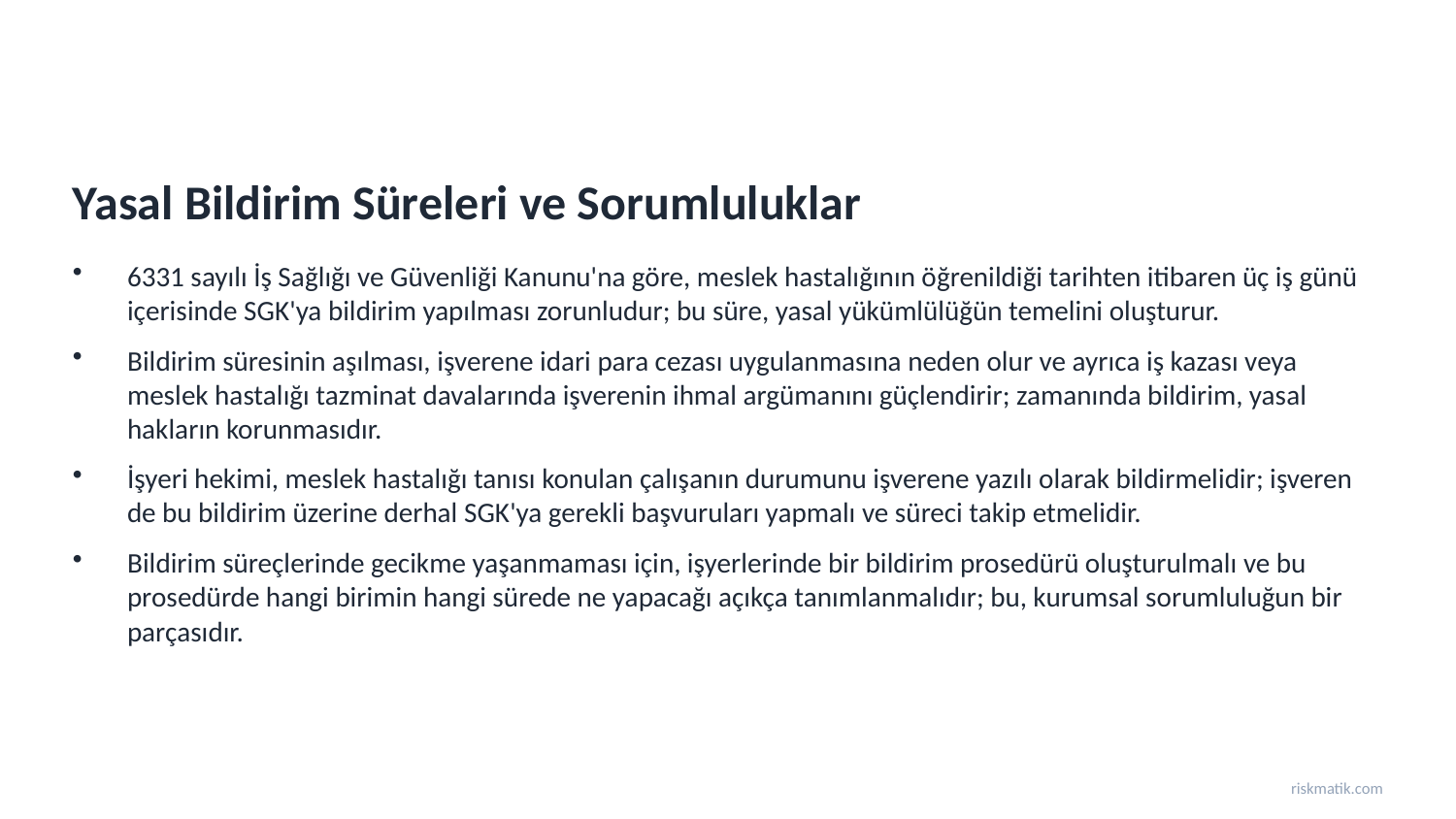

Yasal Bildirim Süreleri ve Sorumluluklar
6331 sayılı İş Sağlığı ve Güvenliği Kanunu'na göre, meslek hastalığının öğrenildiği tarihten itibaren üç iş günü içerisinde SGK'ya bildirim yapılması zorunludur; bu süre, yasal yükümlülüğün temelini oluşturur.
Bildirim süresinin aşılması, işverene idari para cezası uygulanmasına neden olur ve ayrıca iş kazası veya meslek hastalığı tazminat davalarında işverenin ihmal argümanını güçlendirir; zamanında bildirim, yasal hakların korunmasıdır.
İşyeri hekimi, meslek hastalığı tanısı konulan çalışanın durumunu işverene yazılı olarak bildirmelidir; işveren de bu bildirim üzerine derhal SGK'ya gerekli başvuruları yapmalı ve süreci takip etmelidir.
Bildirim süreçlerinde gecikme yaşanmaması için, işyerlerinde bir bildirim prosedürü oluşturulmalı ve bu prosedürde hangi birimin hangi sürede ne yapacağı açıkça tanımlanmalıdır; bu, kurumsal sorumluluğun bir parçasıdır.
riskmatik.com